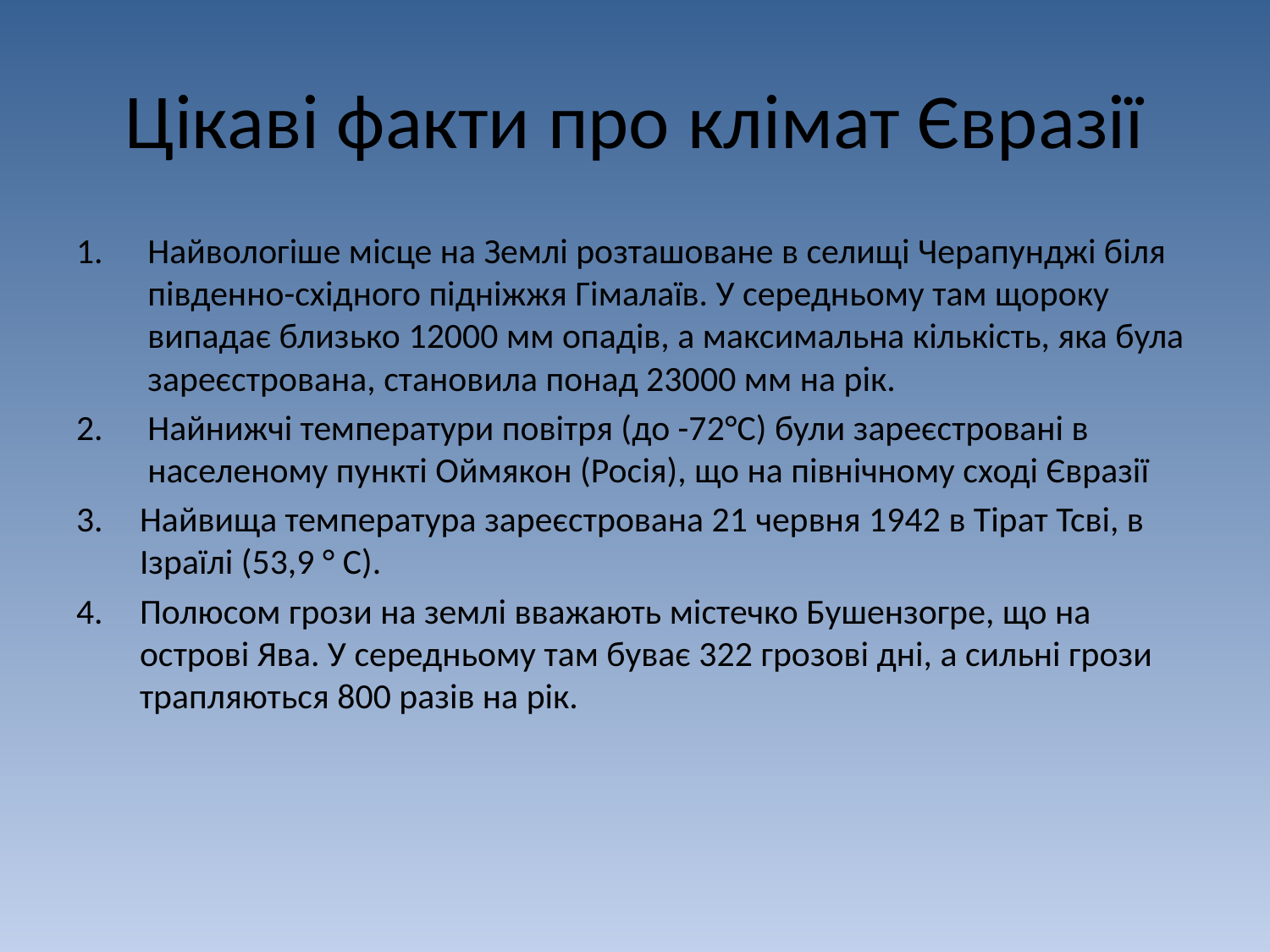

# Цікаві факти про клімат Євразії
Найвологіше місце на Землі розташоване в селищі Черапунджі біля південно-східного підніжжя Гімалаїв. У середньому там щороку випадає близько 12000 мм опадів, а максимальна кількість, яка була зареєстрована, становила понад 23000 мм на рік.
Найнижчі температури повітря (до -72°С) були зареєстровані в населеному пункті Оймякон (Росія), що на північному сході Євразії
Найвища температура зареєстрована 21 червня 1942 в Тірат Тсві, в Ізраїлі (53,9 ° С).
Полюсом грози на землі вважають містечко Бушензогре, що на острові Ява. У середньому там буває 322 грозові дні, а сильні грози трапляються 800 разів на рік.